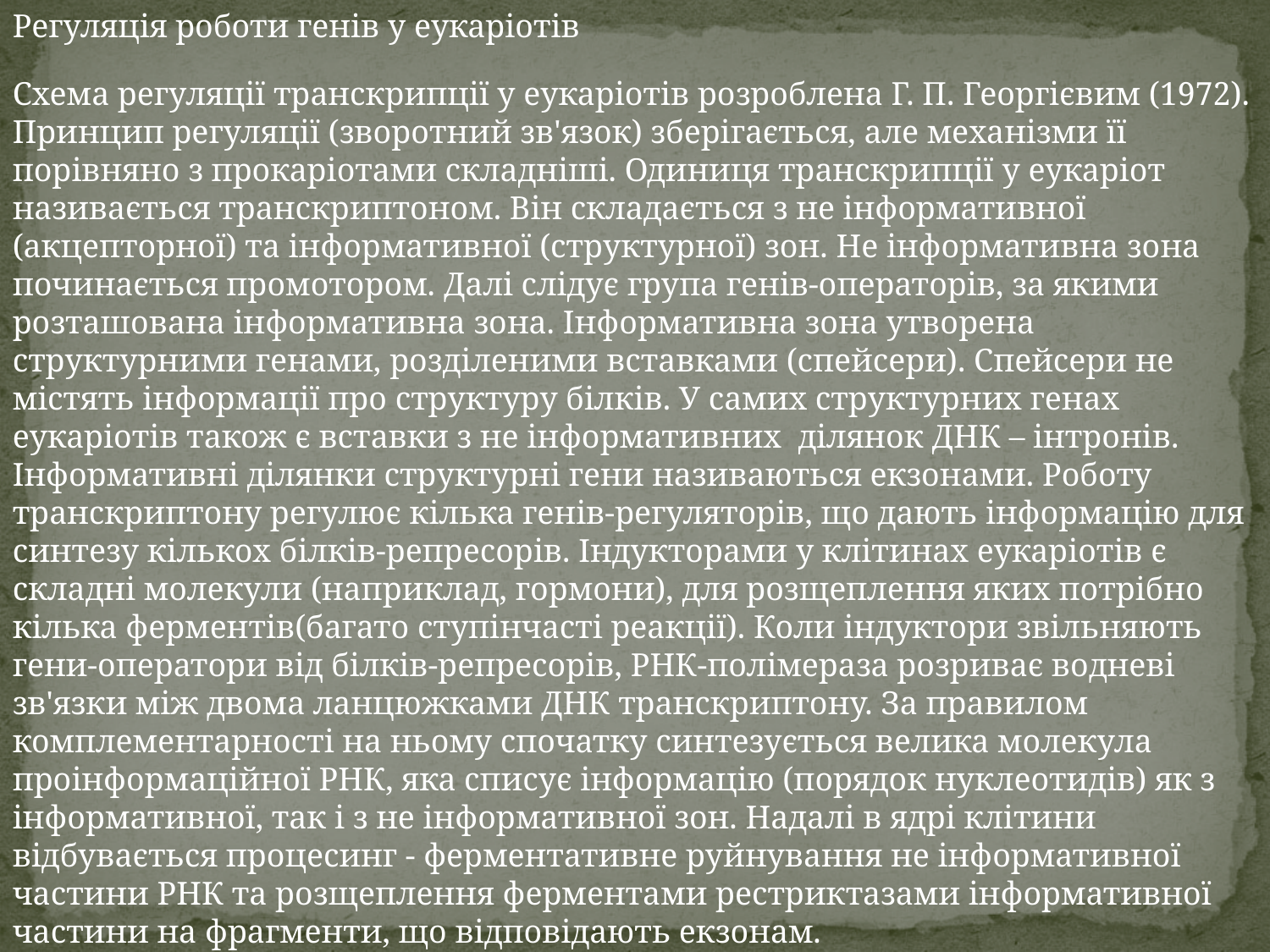

Регуляція роботи генів у еукаріотів

Схема регуляції транскрипції у еукаріотів розроблена Г. П. Георгієвим (1972). Принцип регуляції (зворотний зв'язок) зберігається, але механізми її порівняно з прокаріотами складніші. Одиниця транскрипції у еукаріот називається транскриптоном. Він складається з не інформативної (акцепторної) та інформативної (структурної) зон. Не інформативна зона починається промотором. Далі слідує група генів-операторів, за якими розташована інформативна зона. Інформативна зона утворена структурними генами, розділеними вставками (спейсери). Спейсери не містять інформації про структуру білків. У самих структурних генах еукаріотів також є вставки з не інформативних  ділянок ДНК – інтронів. Інформативні ділянки структурні гени називаються екзонами. Роботу транскриптону регулює кілька генів-регуляторів, що дають інформацію для синтезу кількох білків-репресорів. Індукторами у клітинах еукаріотів є складні молекули (наприклад, гормони), для розщеплення яких потрібно кілька ферментів(багато ступінчасті реакції). Коли індуктори звільняють гени-оператори від білків-репресорів, РНК-полімераза розриває водневі зв'язки між двома ланцюжками ДНК транскриптону. За правилом комплементарності на ньому спочатку синтезується велика молекула проінформаційної РНК, яка списує інформацію (порядок нуклеотидів) як з інформативної, так і з не інформативної зон. Надалі в ядрі клітини відбувається процесинг - ферментативне руйнування не інформативної частини РНК та розщеплення ферментами рестриктазами інформативної частини на фрагменти, що відповідають екзонам.